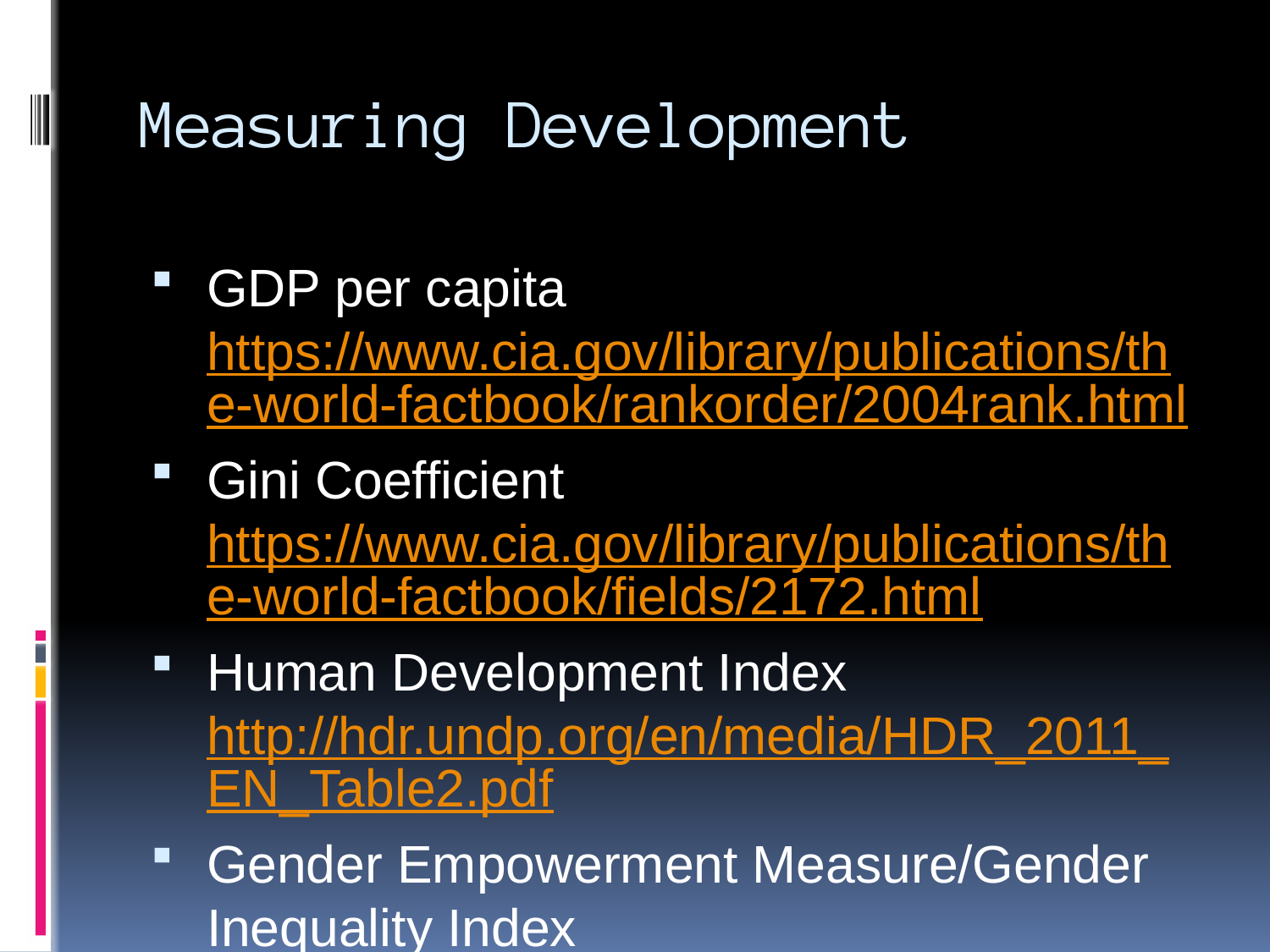

# Measuring Development
GDP per capita https://www.cia.gov/library/publications/the-world-factbook/rankorder/2004rank.html
Gini Coefficient https://www.cia.gov/library/publications/the-world-factbook/fields/2172.html
Human Development Index http://hdr.undp.org/en/media/HDR_2011_EN_Table2.pdf
Gender Empowerment Measure/Gender Inequality Index http://hdr.undp.org/en/media/HDR_2011_EN_Table4.pdf